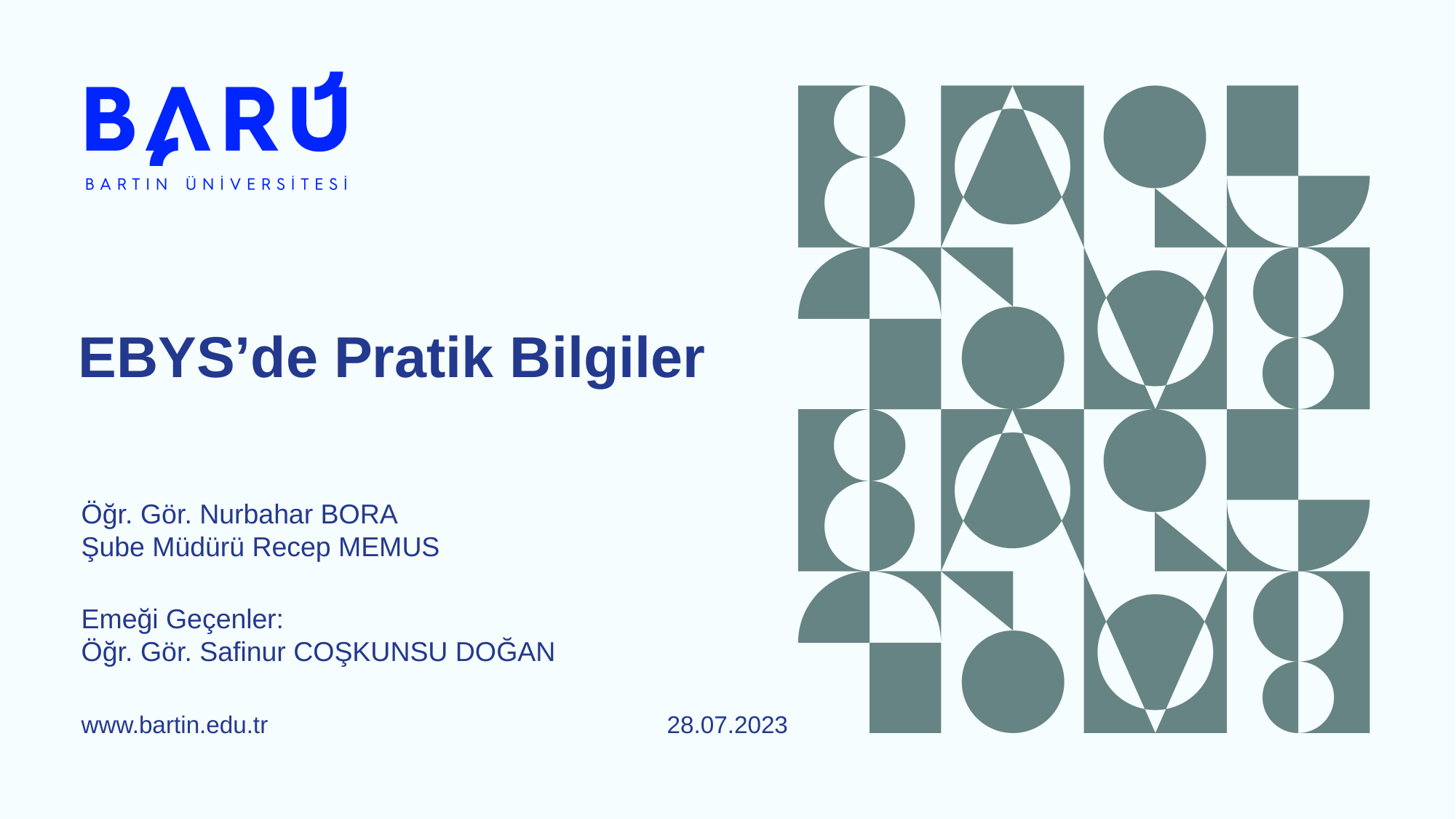

EBYS’de Pratik Bilgiler
Öğr. Gör. Nurbahar BORA
Şube Müdürü Recep MEMUS
Emeği Geçenler:
Öğr. Gör. Safinur COŞKUNSU DOĞAN
www.bartin.edu.tr
28.07.2023